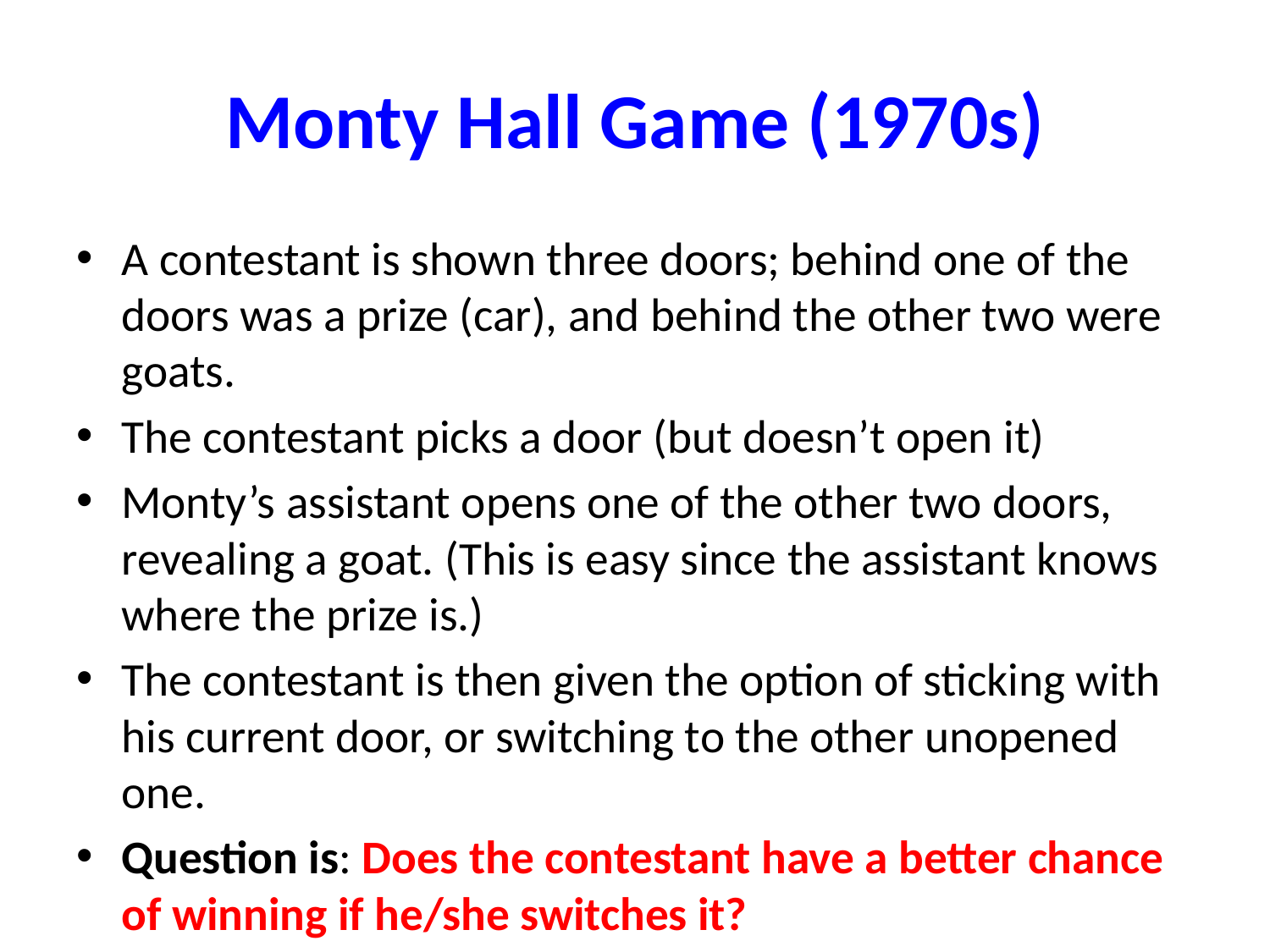

# Monty Hall Game (1970s)
A contestant is shown three doors; behind one of the doors was a prize (car), and behind the other two were goats.
The contestant picks a door (but doesn’t open it)
Monty’s assistant opens one of the other two doors, revealing a goat. (This is easy since the assistant knows where the prize is.)
The contestant is then given the option of sticking with his current door, or switching to the other unopened one.
Question is: Does the contestant have a better chance of winning if he/she switches it?